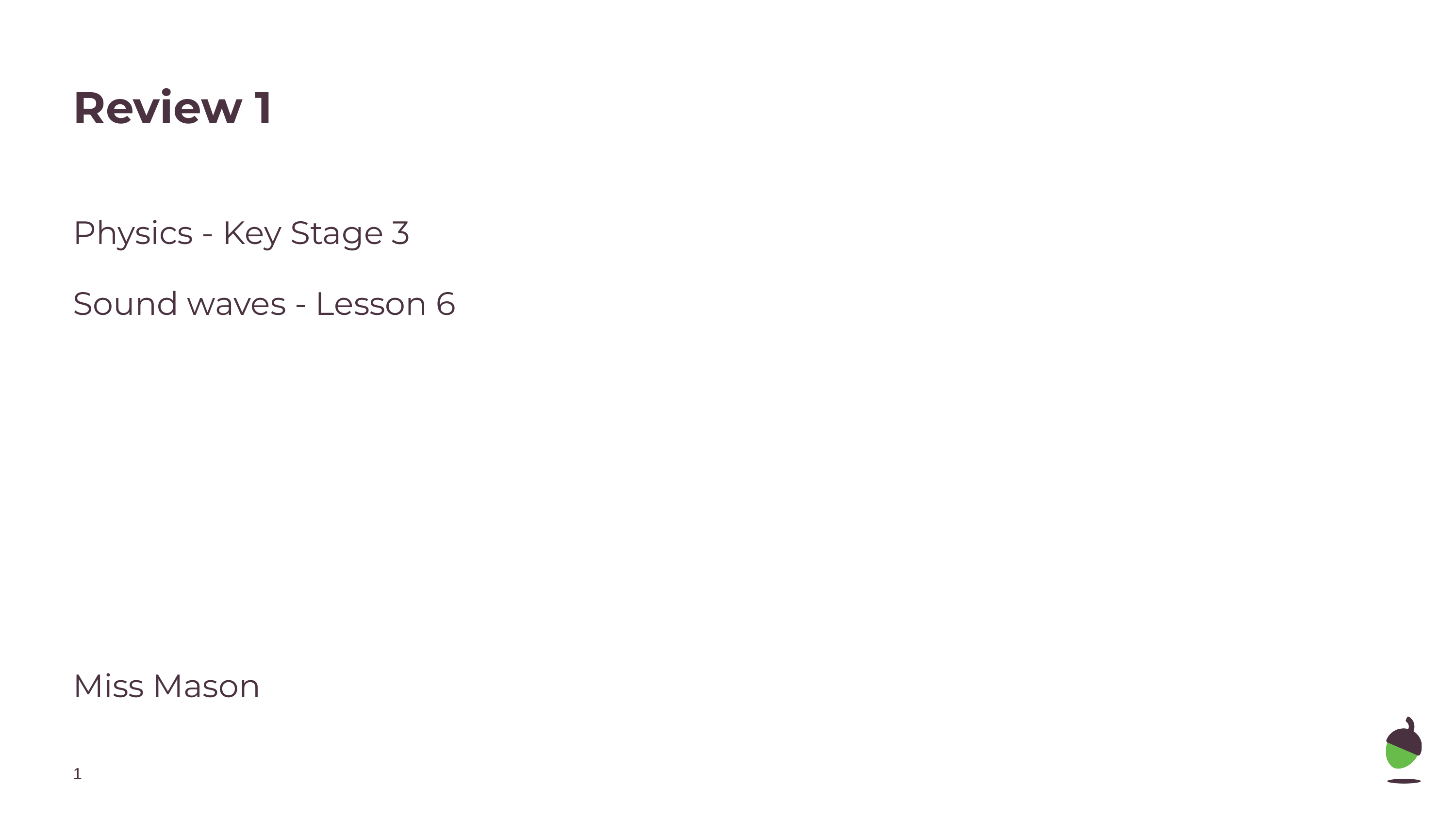

# Review 1

Physics - Key Stage 3
Sound waves - Lesson 6
Miss Mason
1